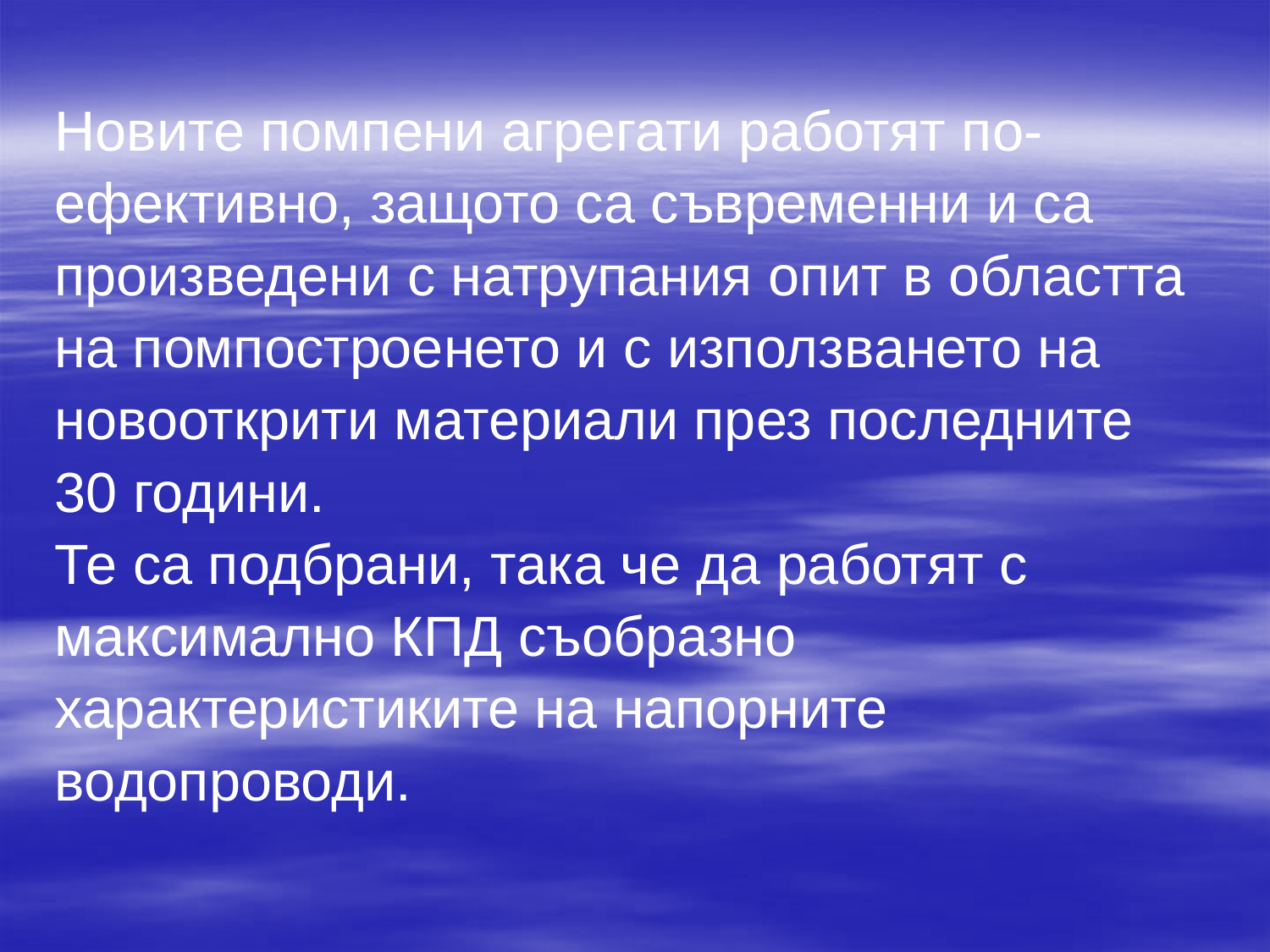

Новите помпени агрегати работят по-
ефективно, защото са съвременни и са
произведени с натрупания опит в областта
на помпостроенето и с използването на
новооткрити материали през последните
30 години.
Те са подбрани, така че да работят с
максимално КПД съобразно
характеристиките на напорните
водопроводи.